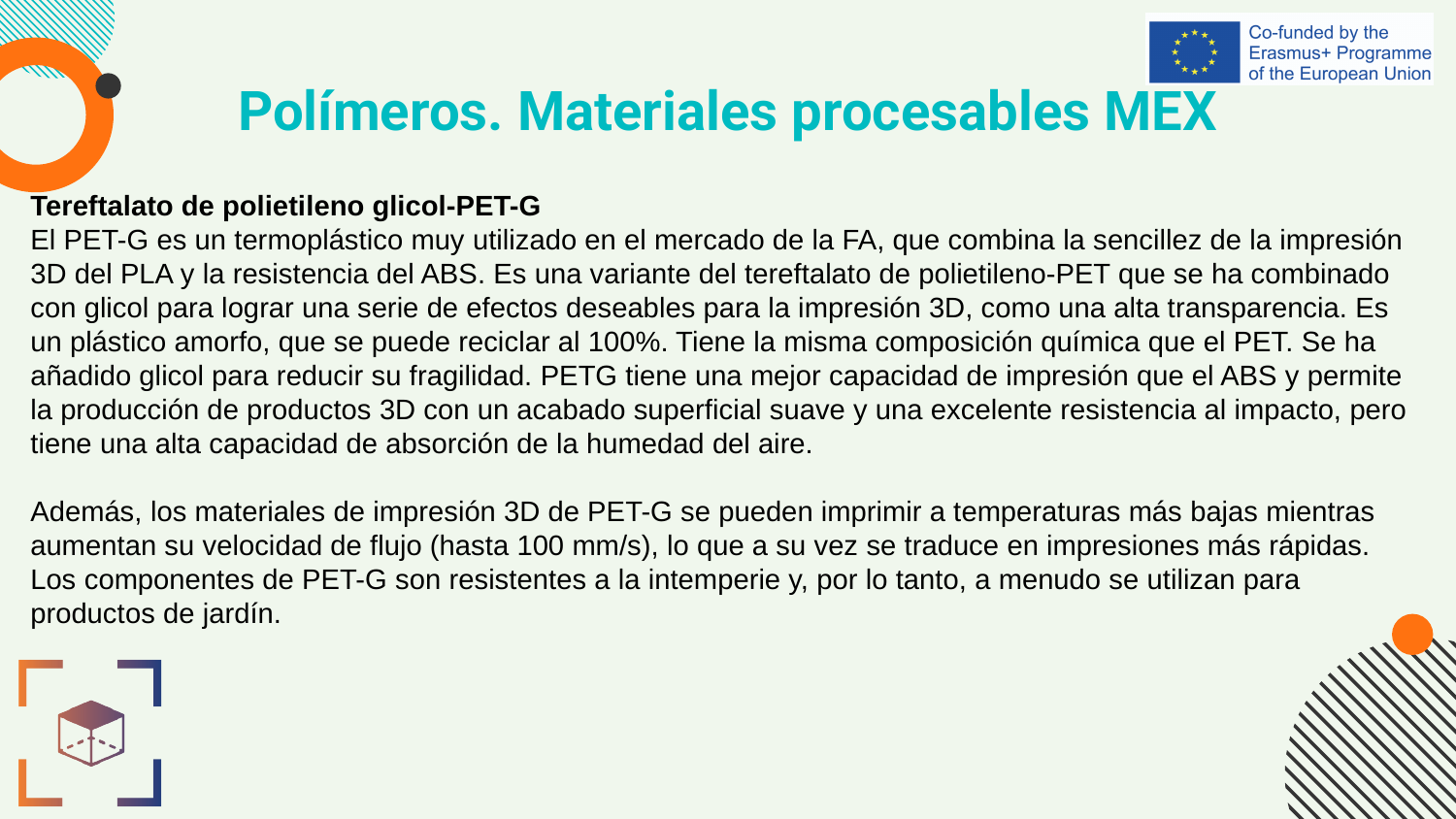

# Polímeros. Materiales procesables MEX
Tereftalato de polietileno glicol-PET-G
El PET-G es un termoplástico muy utilizado en el mercado de la FA, que combina la sencillez de la impresión 3D del PLA y la resistencia del ABS. Es una variante del tereftalato de polietileno-PET que se ha combinado con glicol para lograr una serie de efectos deseables para la impresión 3D, como una alta transparencia. Es un plástico amorfo, que se puede reciclar al 100%. Tiene la misma composición química que el PET. Se ha añadido glicol para reducir su fragilidad. PETG tiene una mejor capacidad de impresión que el ABS y permite la producción de productos 3D con un acabado superficial suave y una excelente resistencia al impacto, pero tiene una alta capacidad de absorción de la humedad del aire.

Además, los materiales de impresión 3D de PET-G se pueden imprimir a temperaturas más bajas mientras aumentan su velocidad de flujo (hasta 100 mm/s), lo que a su vez se traduce en impresiones más rápidas. Los componentes de PET-G son resistentes a la intemperie y, por lo tanto, a menudo se utilizan para productos de jardín.